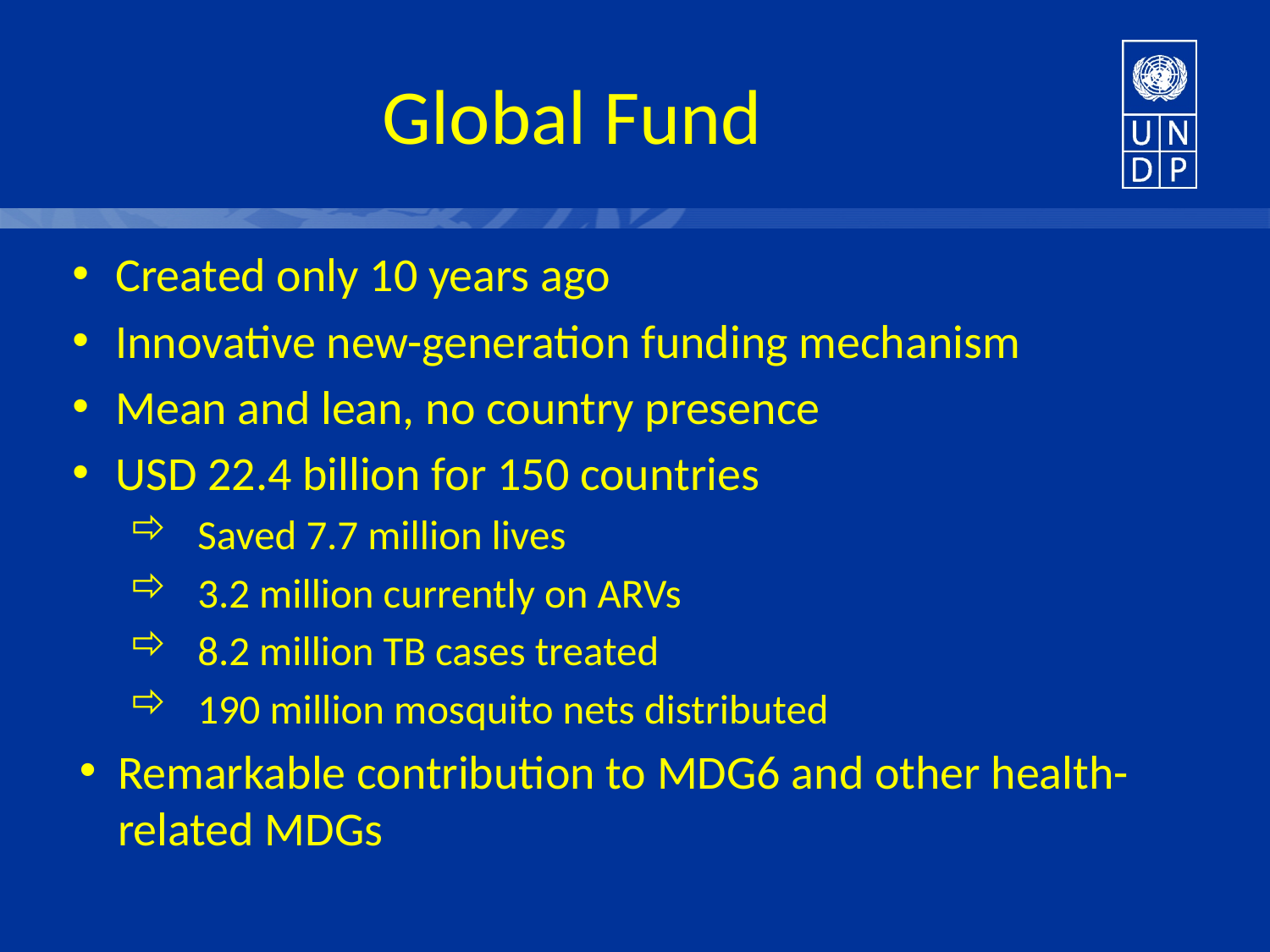

# Global Fund
Created only 10 years ago
Innovative new-generation funding mechanism
Mean and lean, no country presence
USD 22.4 billion for 150 countries
Saved 7.7 million lives
3.2 million currently on ARVs
8.2 million TB cases treated
190 million mosquito nets distributed
Remarkable contribution to MDG6 and other health-related MDGs